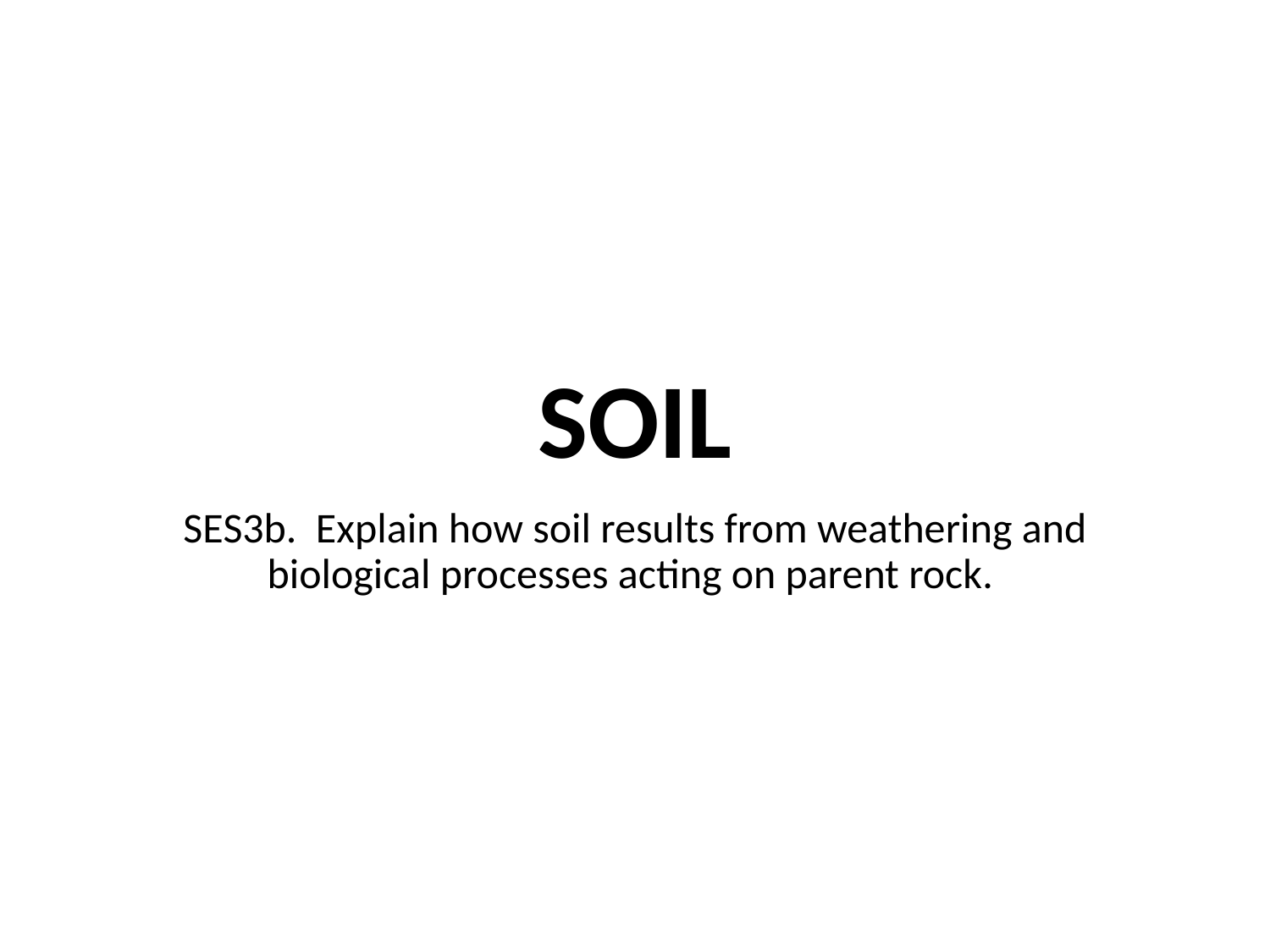

# SOIL
SES3b.  Explain how soil results from weathering and biological processes acting on parent rock.